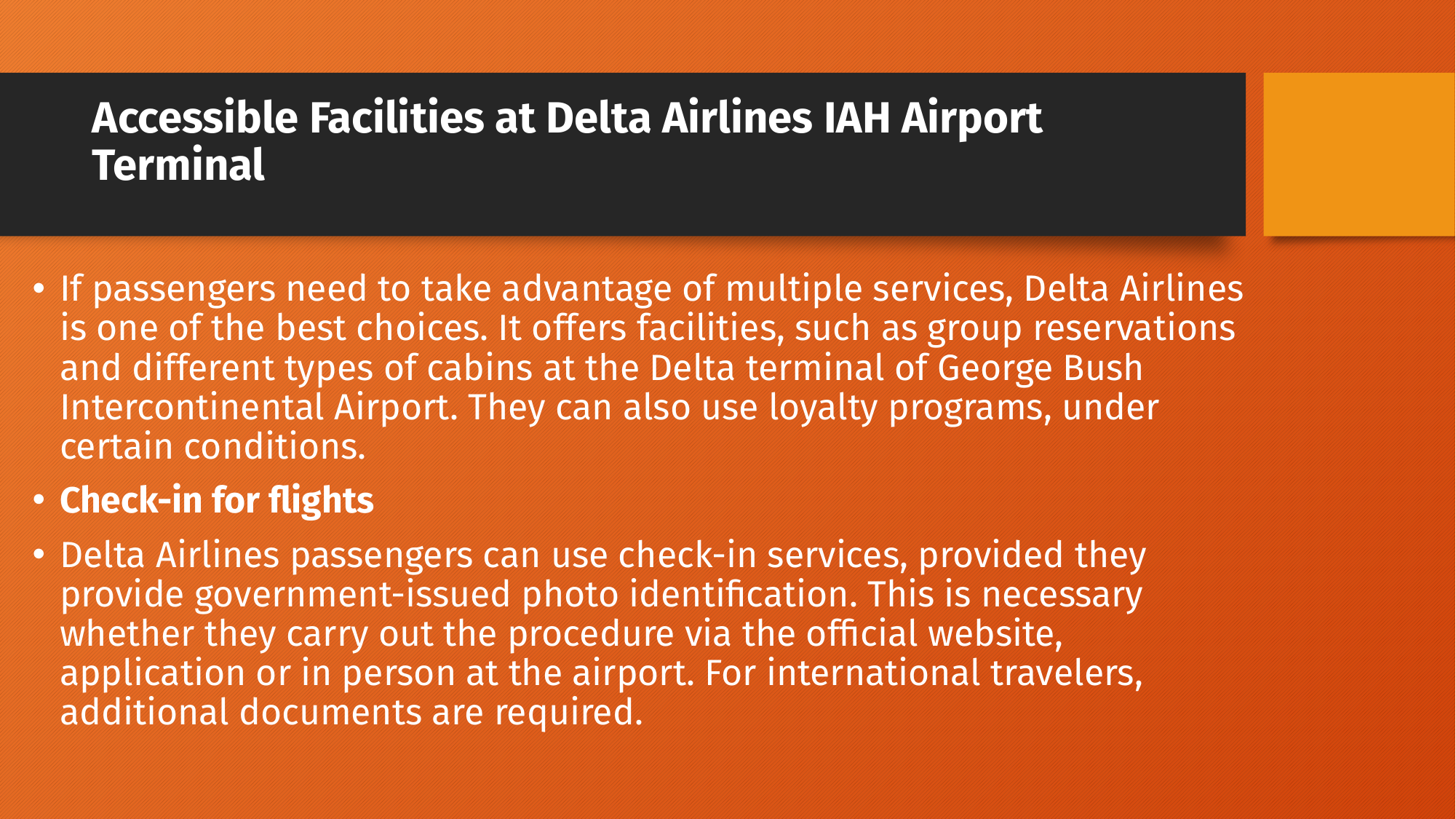

# Accessible Facilities at Delta Airlines IAH Airport Terminal
If passengers need to take advantage of multiple services, Delta Airlines is one of the best choices. It offers facilities, such as group reservations and different types of cabins at the Delta terminal of George Bush Intercontinental Airport. They can also use loyalty programs, under certain conditions.
Check-in for flights
Delta Airlines passengers can use check-in services, provided they provide government-issued photo identification. This is necessary whether they carry out the procedure via the official website, application or in person at the airport. For international travelers, additional documents are required.